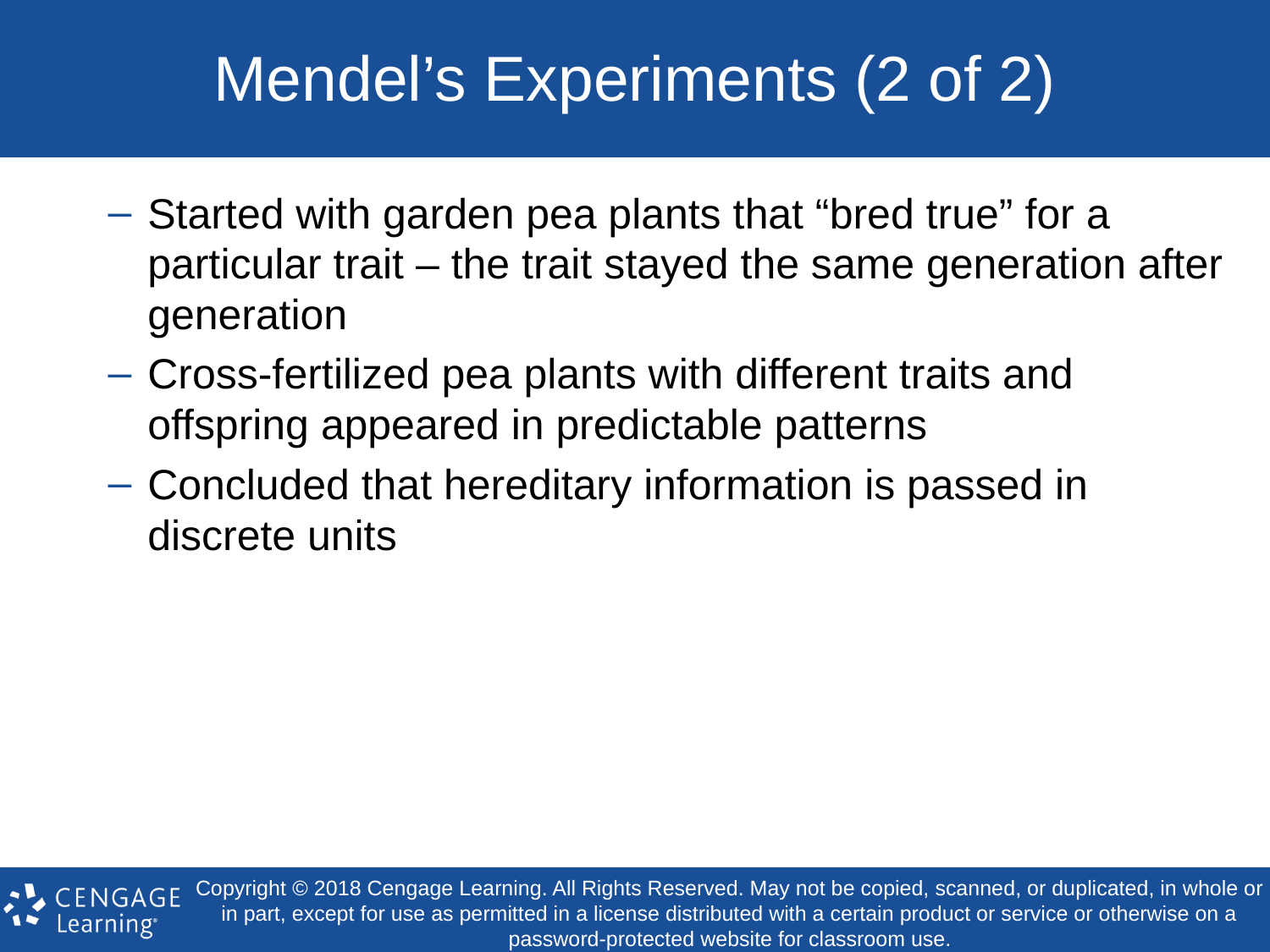

# Mendel’s Experiments (2 of 2)
Started with garden pea plants that “bred true” for a particular trait – the trait stayed the same generation after generation
Cross-fertilized pea plants with different traits and offspring appeared in predictable patterns
Concluded that hereditary information is passed in discrete units